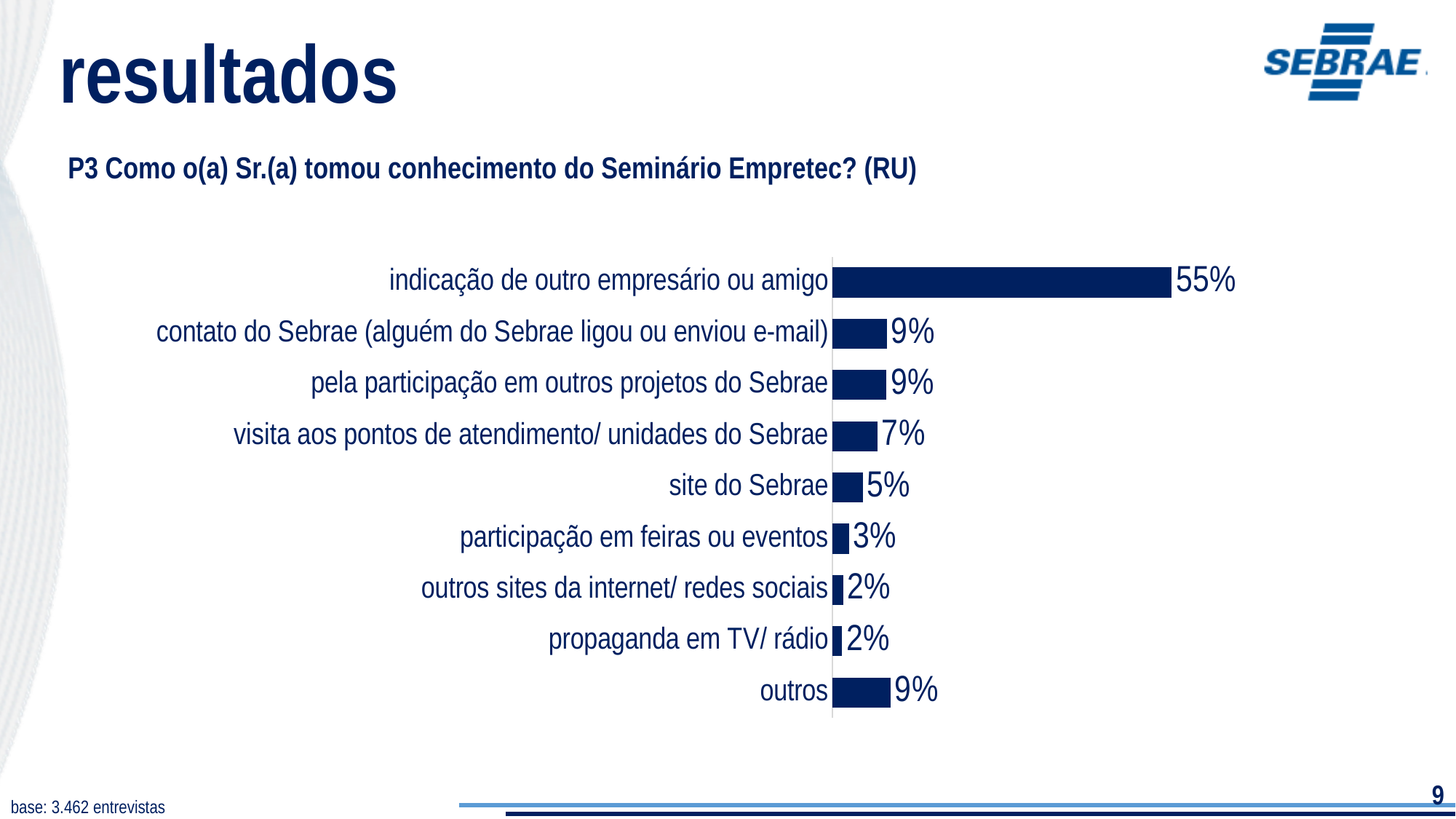

resultados
P3 Como o(a) Sr.(a) tomou conhecimento do Seminário Empretec? (RU)

### Chart

| Category |  |
|---|---|
| indicação de outro empresário ou amigo | 0.5492754682336874 |
| contato do Sebrae (alguém do Sebrae ligou ou enviou e-mail) | 0.08817046708975615 |
| pela participação em outros projetos do Sebrae | 0.0875337000028405 |
| visita aos pontos de atendimento/ unidades do Sebrae | 0.07282994097096335 |
| site do Sebrae | 0.04913934638174991 |
| participação em feiras ou eventos | 0.026518089539963638 |
| outros sites da internet/ redes sociais | 0.017056639161038372 |
| propaganda em TV/ rádio | 0.015579684997590914 |
| outros | 0.09389666362240065 |
9
base: 3.462 entrevistas